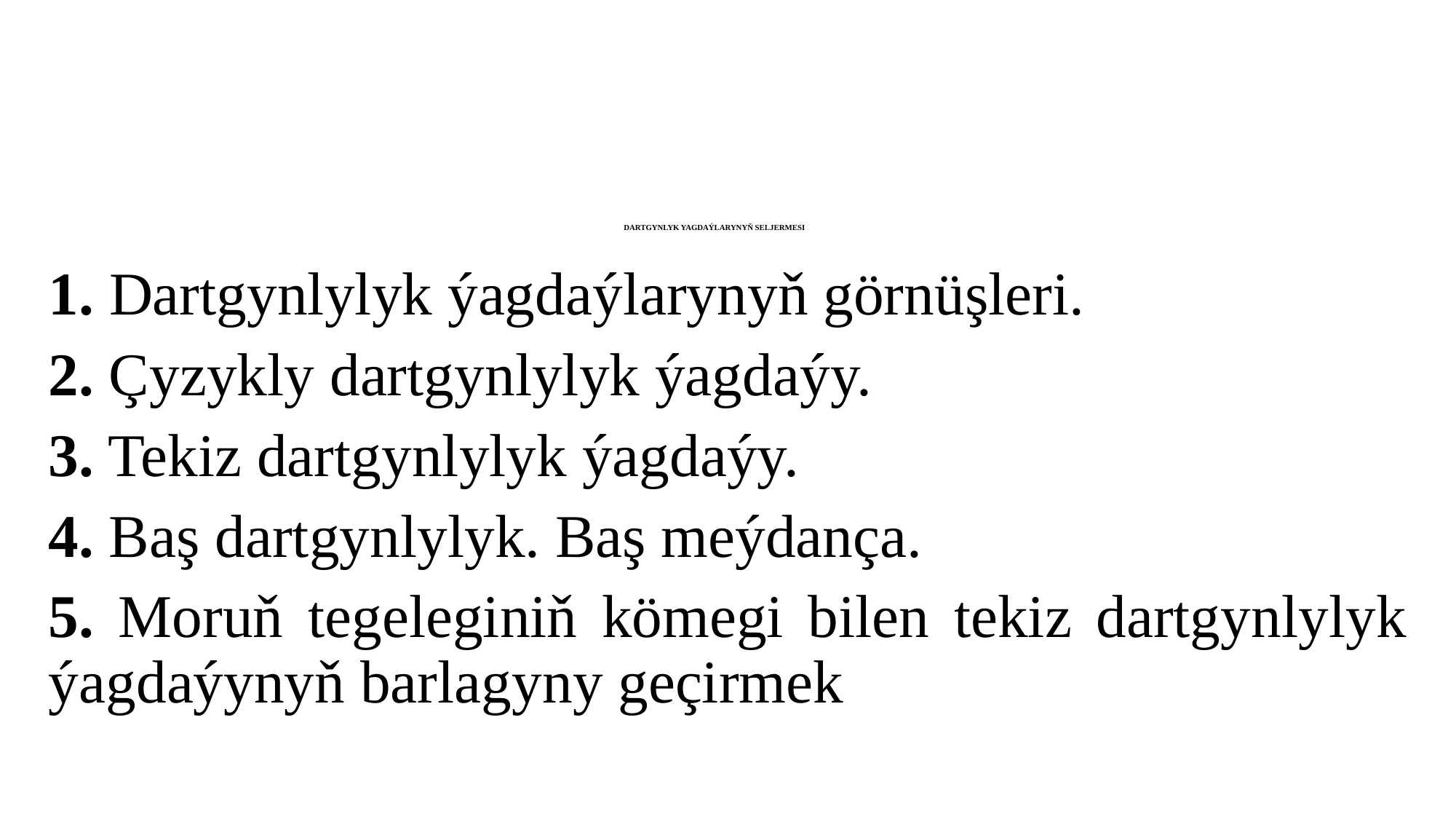

# DARTGYNLYK YAGDAÝLARYNYŇ SELJERMESI
1. Dartgynlylyk ýagdaýlarynyň görnüşleri.
2. Çyzykly dartgynlylyk ýagdaýy.
3. Tekiz dartgynlylyk ýagdaýy.
4. Baş dartgynlylyk. Baş meýdança.
5. Moruň tegeleginiň kömegi bilen tekiz dartgynlylyk ýagdaýynyň barlagyny geçirmek